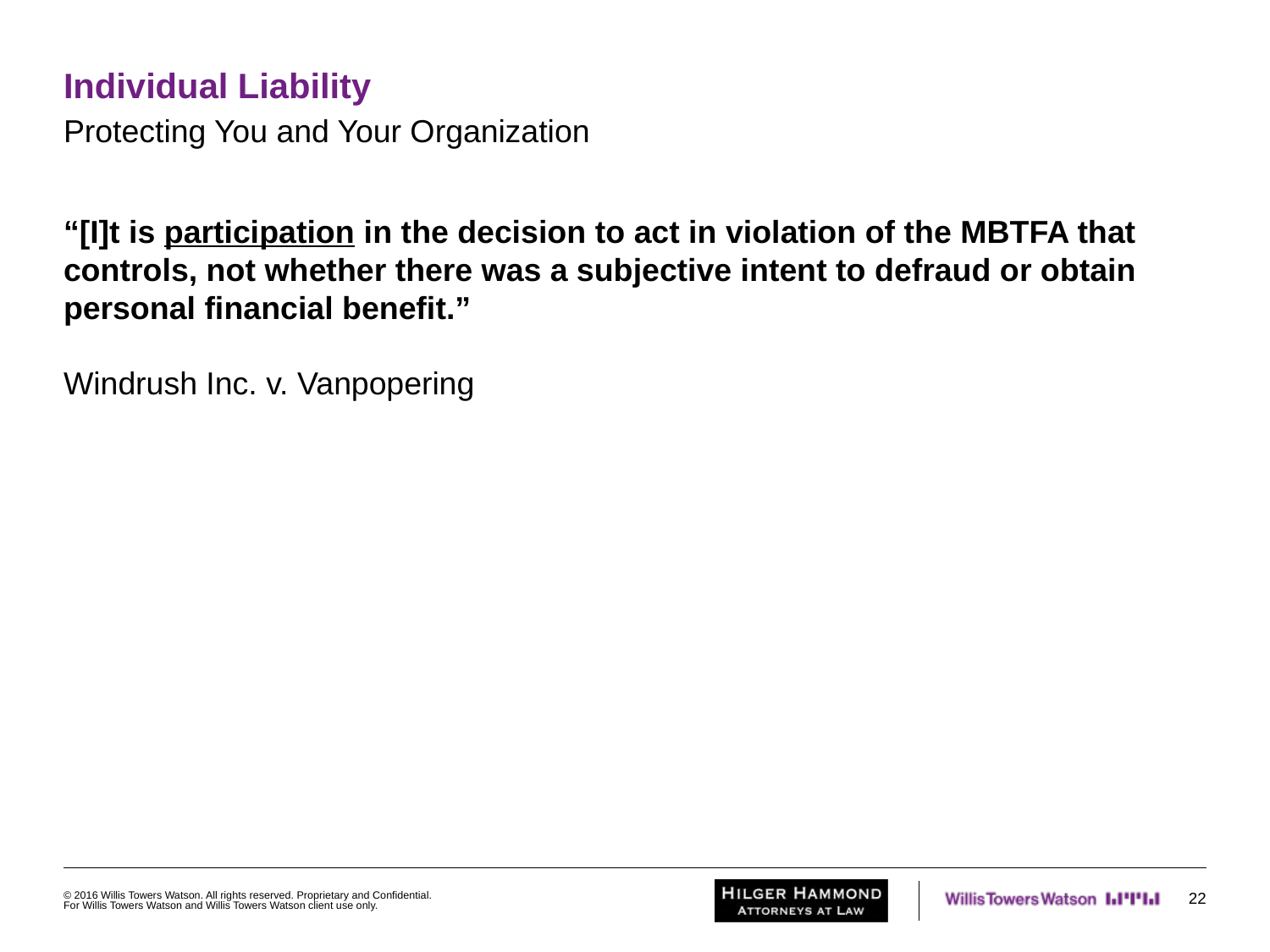

# Individual Liability
Protecting You and Your Organization
“[I]t is participation in the decision to act in violation of the MBTFA that controls, not whether there was a subjective intent to defraud or obtain personal financial benefit.”
Windrush Inc. v. Vanpopering
© 2016 Willis Towers Watson. All rights reserved. Proprietary and Confidential. For Willis Towers Watson and Willis Towers Watson client use only.
22